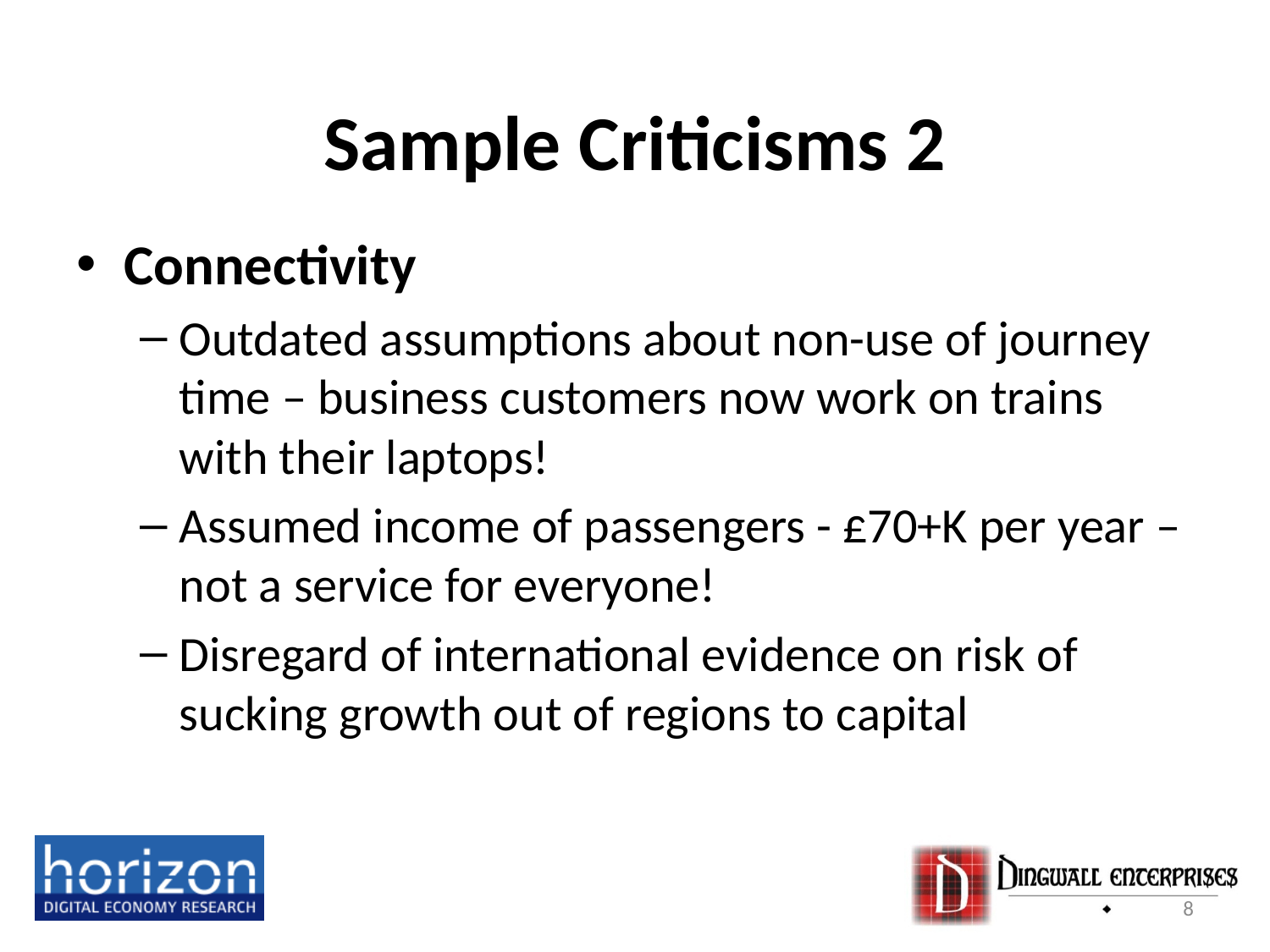

# Sample Criticisms 2
Connectivity
Outdated assumptions about non-use of journey time – business customers now work on trains with their laptops!
Assumed income of passengers - £70+K per year – not a service for everyone!
Disregard of international evidence on risk of sucking growth out of regions to capital
8